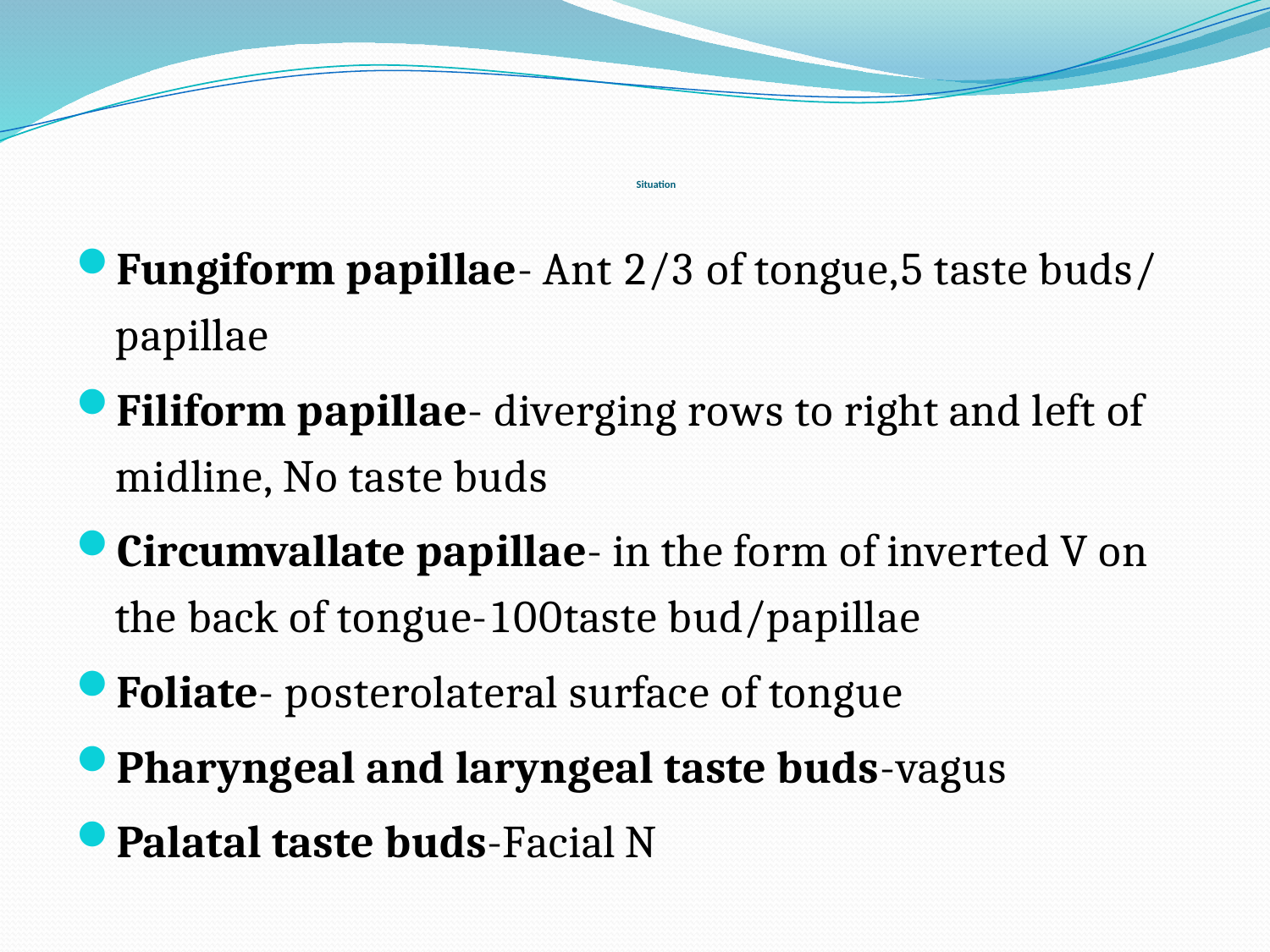

# Situation
Fungiform papillae- Ant 2/3 of tongue,5 taste buds/ papillae
Filiform papillae- diverging rows to right and left of midline, No taste buds
Circumvallate papillae- in the form of inverted V on the back of tongue-100taste bud/papillae
Foliate- posterolateral surface of tongue
Pharyngeal and laryngeal taste buds-vagus
Palatal taste buds-Facial N